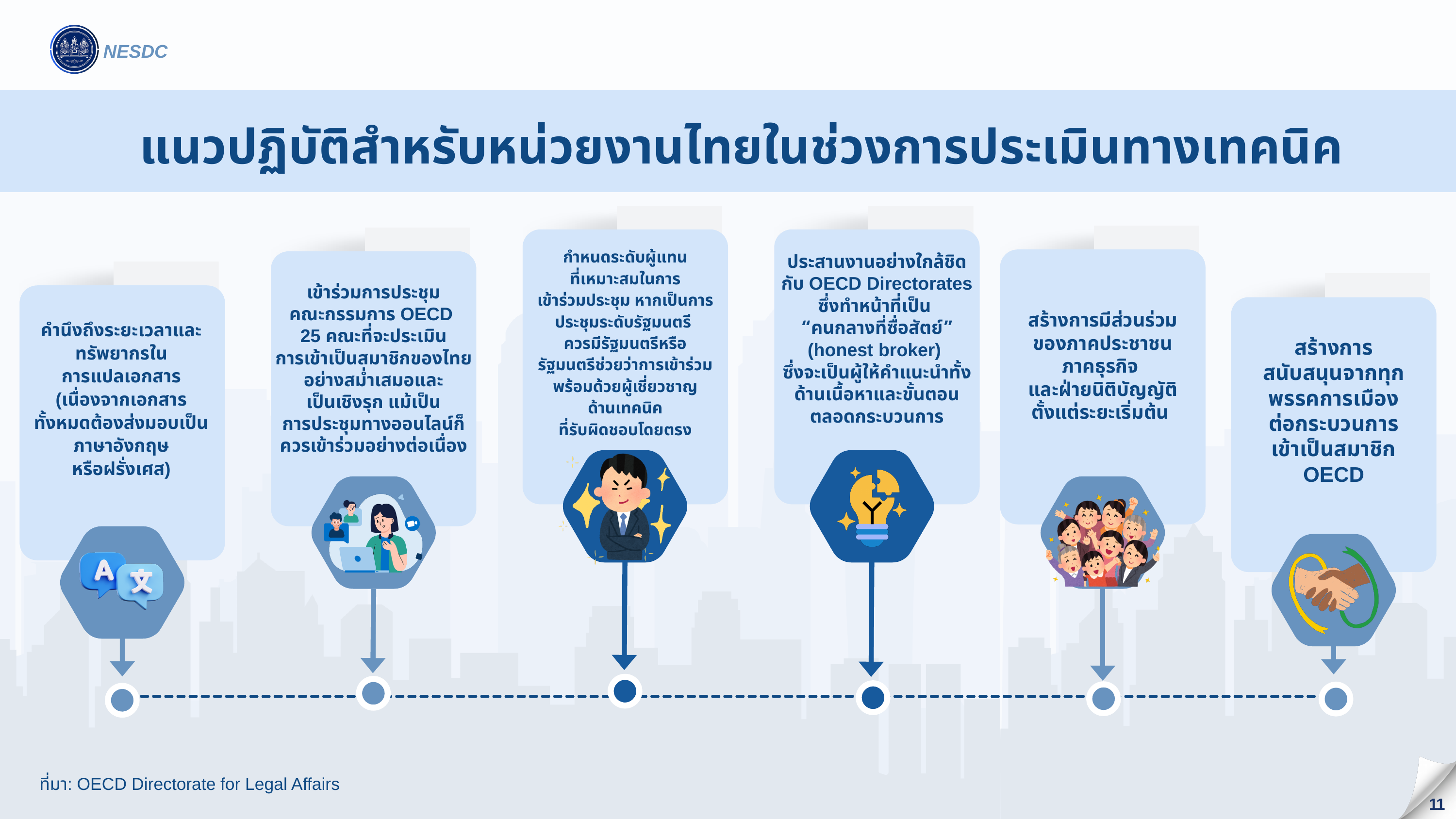

NESDC

แนวปฏิบัติสำหรับหน่วยงานไทยในช่วงการประเมินทางเทคนิค

กำหนดระดับผู้แทน
ที่เหมาะสมในการ
เข้าร่วมประชุม หากเป็นการประชุมระดับรัฐมนตรี
ควรมีรัฐมนตรีหรือ
รัฐมนตรีช่วยว่าการเข้าร่วม พร้อมด้วยผู้เชี่ยวชาญ
ด้านเทคนิค
ที่รับผิดชอบโดยตรง
ประสานงานอย่างใกล้ชิด
กับ OECD Directorates ซึ่งทำหน้าที่เป็น
“คนกลางที่ซื่อสัตย์” (honest broker)
ซึ่งจะเป็นผู้ให้คำแนะนำทั้งด้านเนื้อหาและขั้นตอนตลอดกระบวนการ

เข้าร่วมการประชุม
คณะกรรมการ OECD
25 คณะที่จะประเมิน
การเข้าเป็นสมาชิกของไทยอย่างสม่ำเสมอและ
เป็นเชิงรุก แม้เป็น
การประชุมทางออนไลน์ก็ควรเข้าร่วมอย่างต่อเนื่อง

สร้างการมีส่วนร่วมของภาคประชาชน ภาคธุรกิจ
และฝ่ายนิติบัญญัติ
ตั้งแต่ระยะเริ่มต้น

คำนึงถึงระยะเวลาและทรัพยากรใน
การแปลเอกสาร (เนื่องจากเอกสารทั้งหมดต้องส่งมอบเป็นภาษาอังกฤษ
หรือฝรั่งเศส)

สร้างการสนับสนุนจากทุกพรรคการเมืองต่อกระบวนการเข้าเป็นสมาชิก OECD

11
ที่มา: OECD Directorate for Legal Affairs